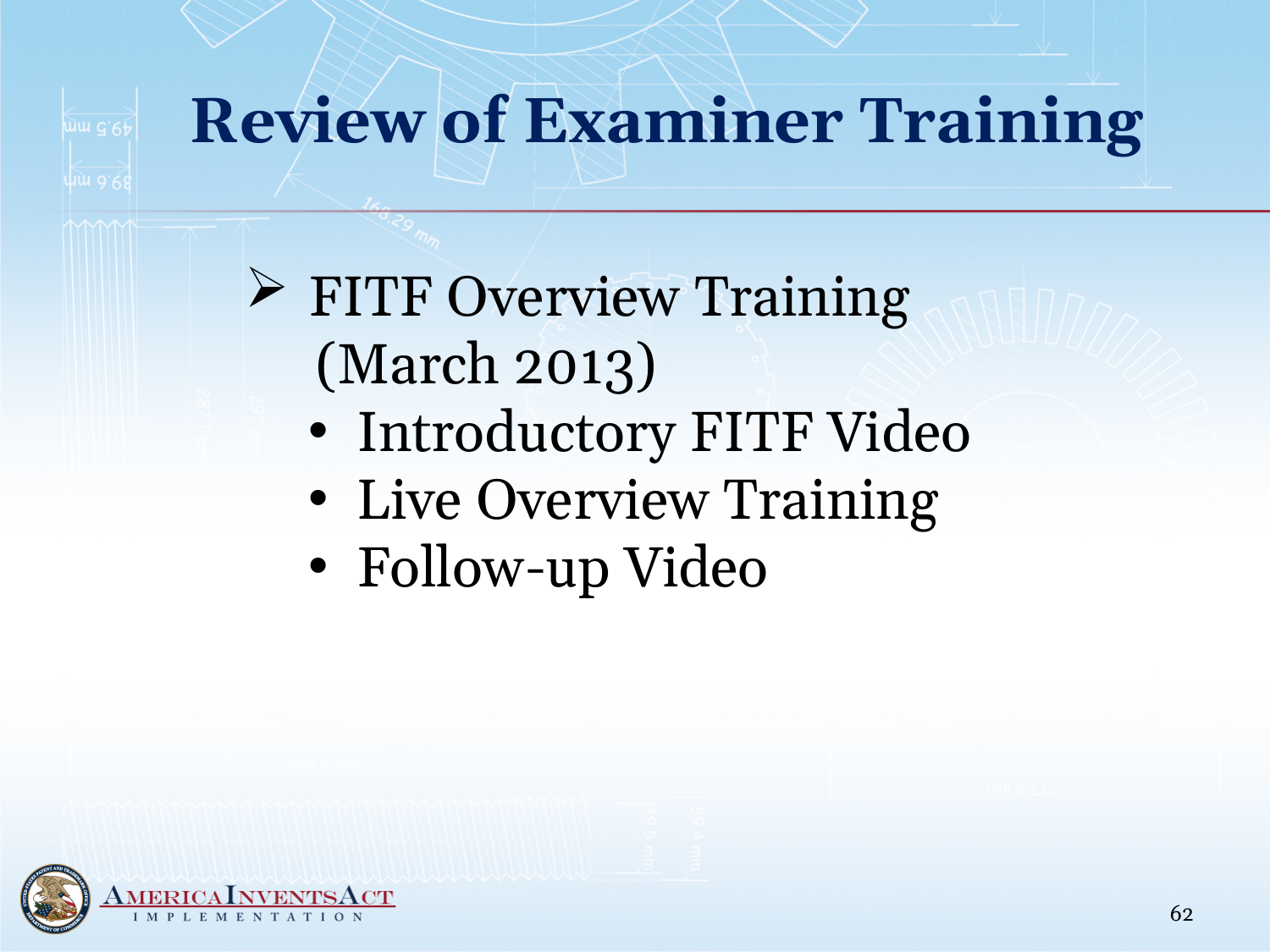

# Review of Examiner Training

FITF Overview Training
(March 2013)
Introductory FITF Video
Live Overview Training
Follow-up Video
62